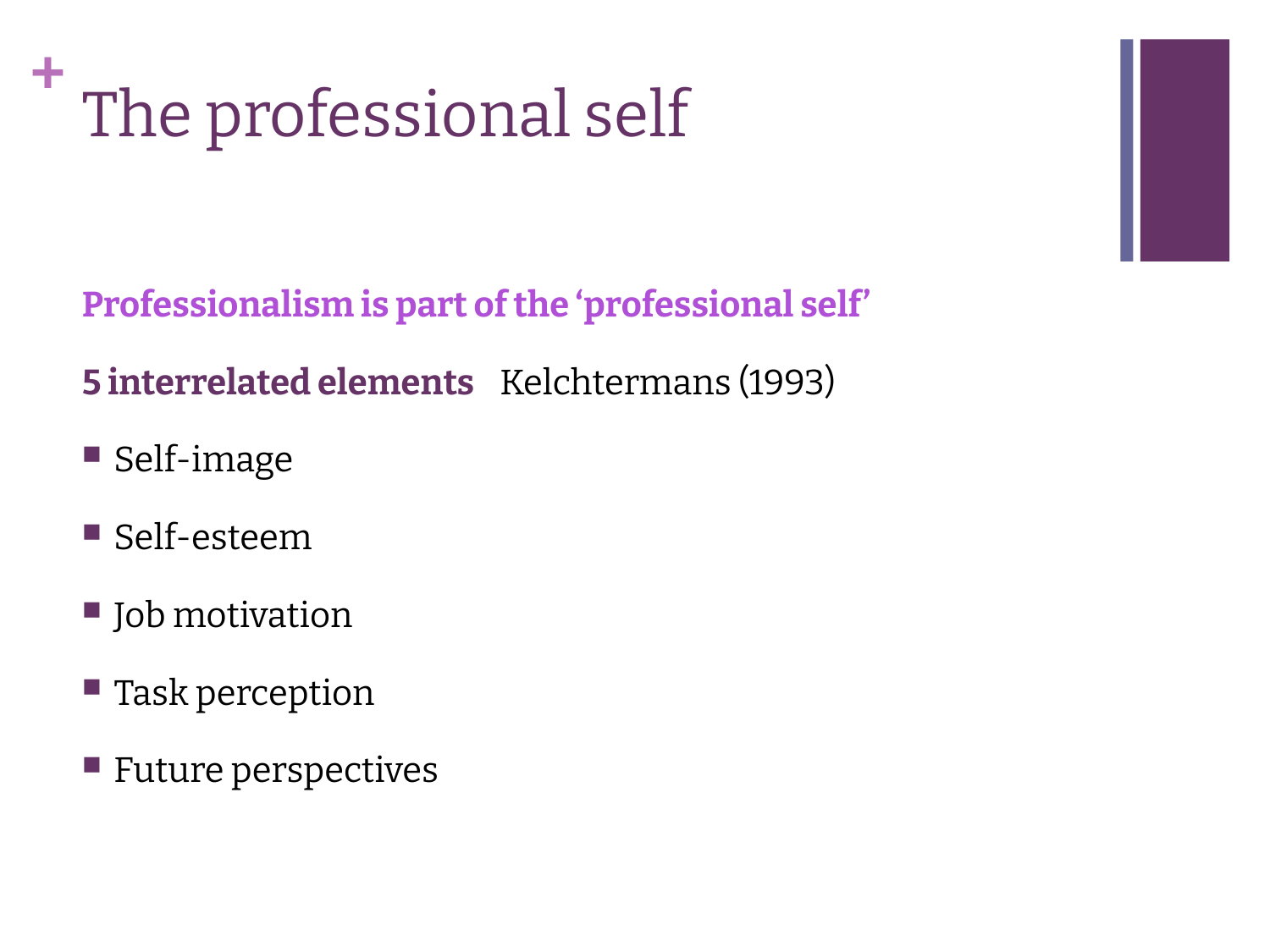

# The professional self
Professionalism is part of the ‘professional self’
5 interrelated elements    Kelchtermans (1993)
Self-image
Self-esteem
Job motivation
Task perception
Future perspectives